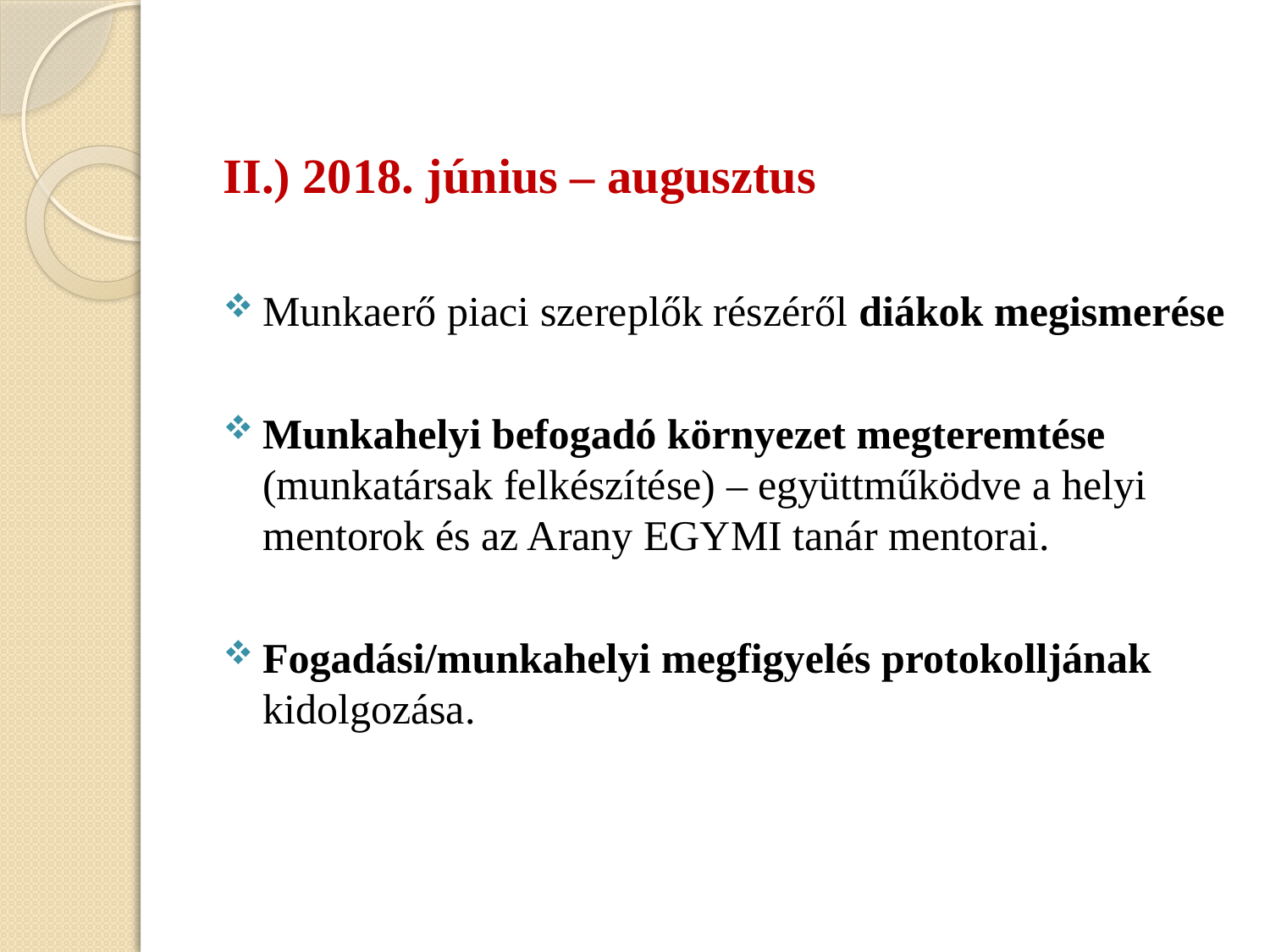

#

II.) 2018. június – augusztus

Munkaerő piaci szereplők részéről diákok megismerése

Munkahelyi befogadó környezet megteremtése (munkatársak felkészítése) – együttműködve a helyi mentorok és az Arany EGYMI tanár mentorai.

Fogadási/munkahelyi megfigyelés protokolljának kidolgozása.